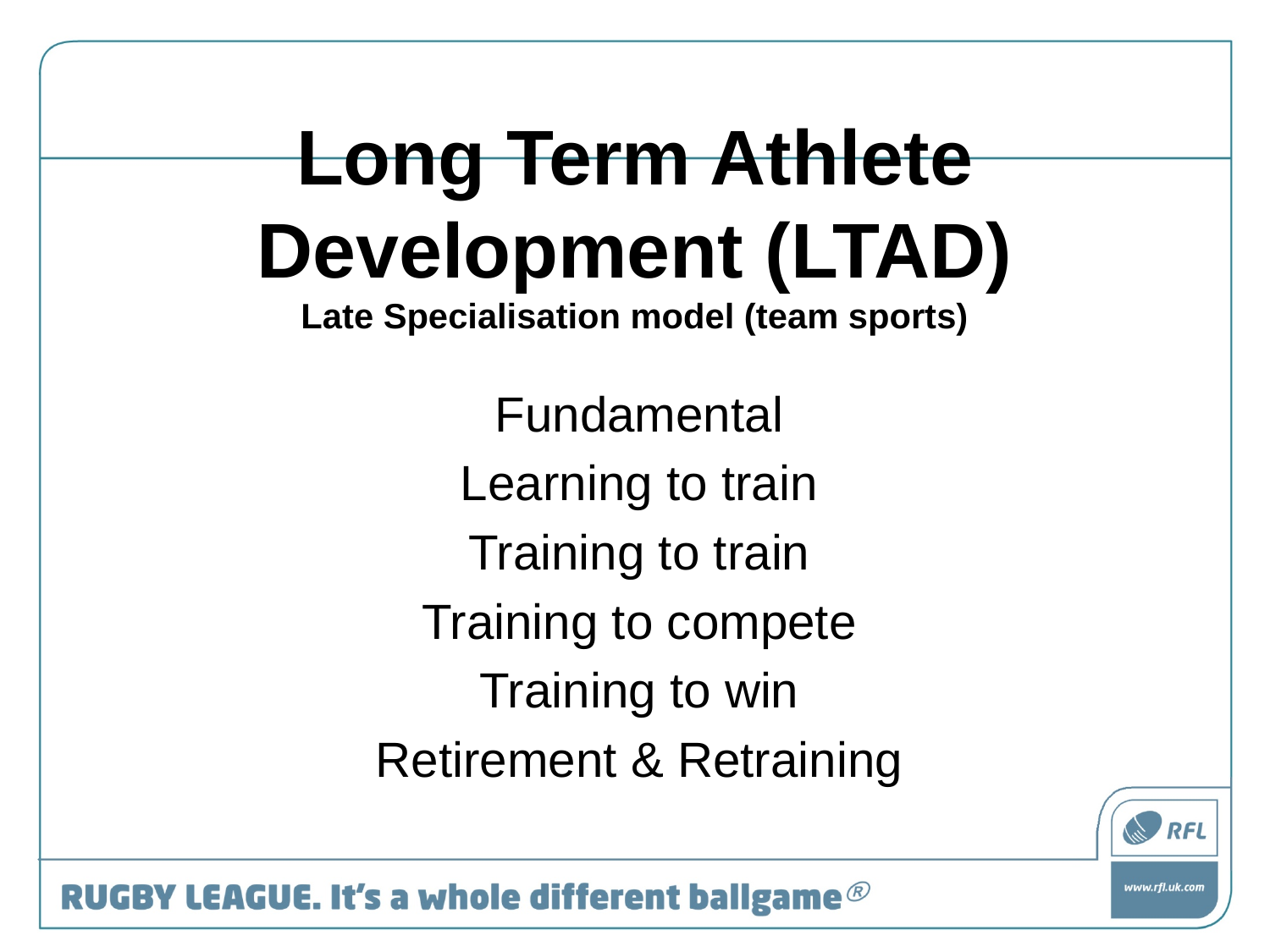

# Long Term Athlete Development (LTAD) Late Specialisation model (team sports)
Fundamental
Learning to train
Training to train
Training to compete
Training to win
Retirement & Retraining